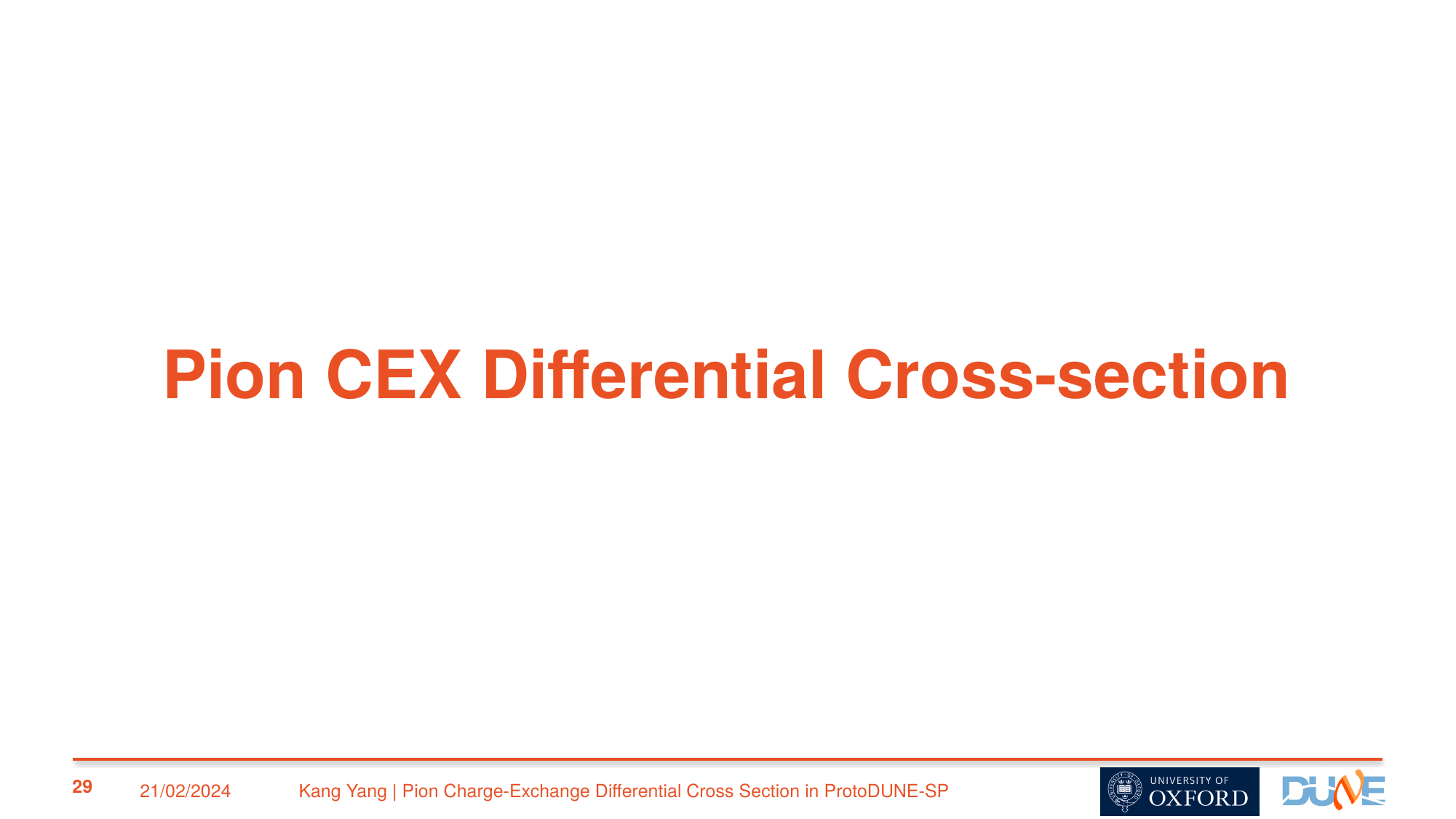

# Pion CEX Differential Cross-section
29
21/02/2024
Kang Yang | Pion Charge-Exchange Differential Cross Section in ProtoDUNE-SP